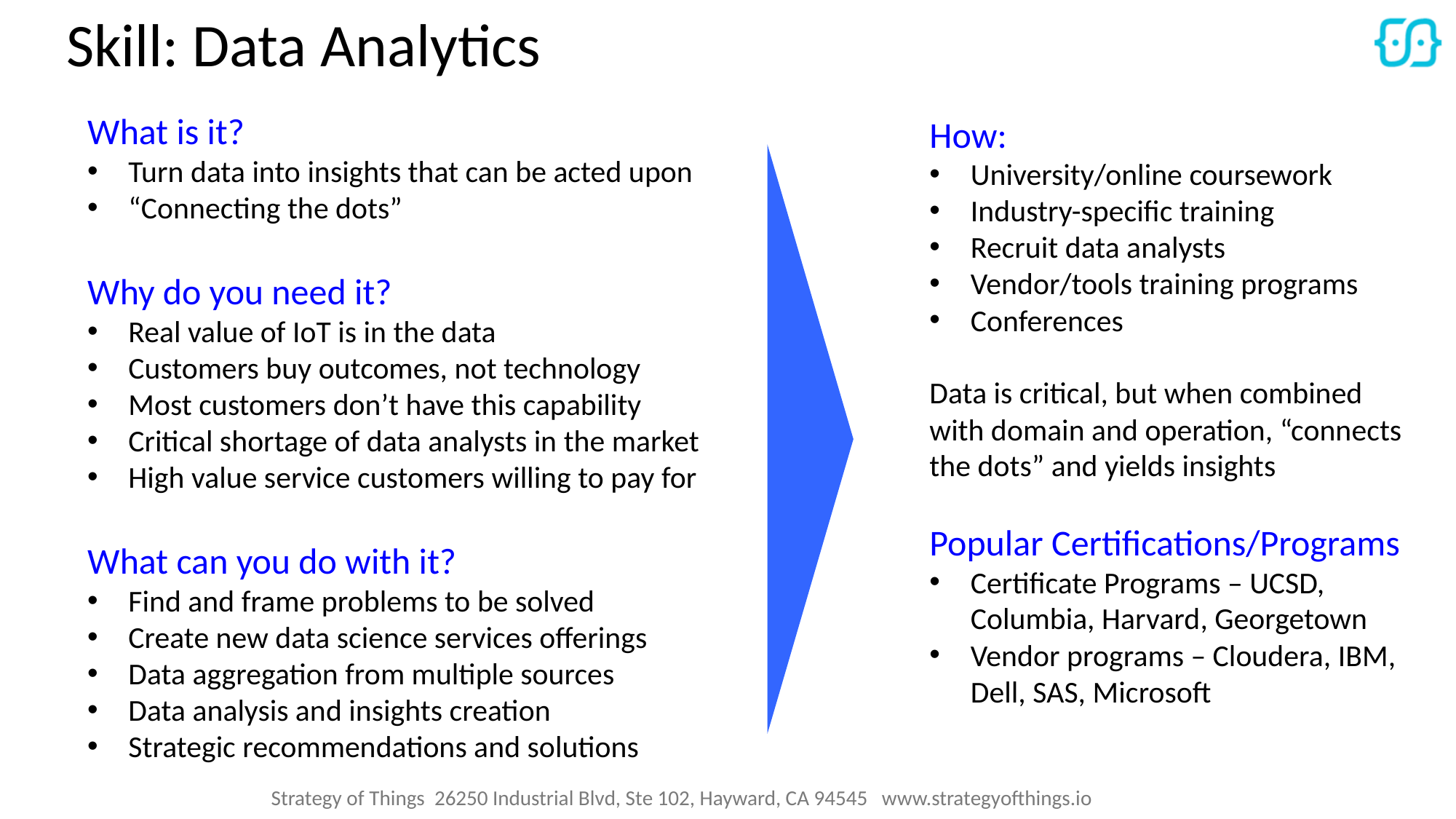

# Skill: Data Analytics
What is it?
Turn data into insights that can be acted upon
“Connecting the dots”

Why do you need it?
Real value of IoT is in the data
Customers buy outcomes, not technology
Most customers don’t have this capability
Critical shortage of data analysts in the market
High value service customers willing to pay for

What can you do with it?
Find and frame problems to be solved
Create new data science services offerings
Data aggregation from multiple sources
Data analysis and insights creation
Strategic recommendations and solutions
How:
University/online coursework
Industry-specific training
Recruit data analysts
Vendor/tools training programs
Conferences

Data is critical, but when combined with domain and operation, “connects the dots” and yields insights

Popular Certifications/Programs
Certificate Programs – UCSD, Columbia, Harvard, Georgetown
Vendor programs – Cloudera, IBM, Dell, SAS, Microsoft